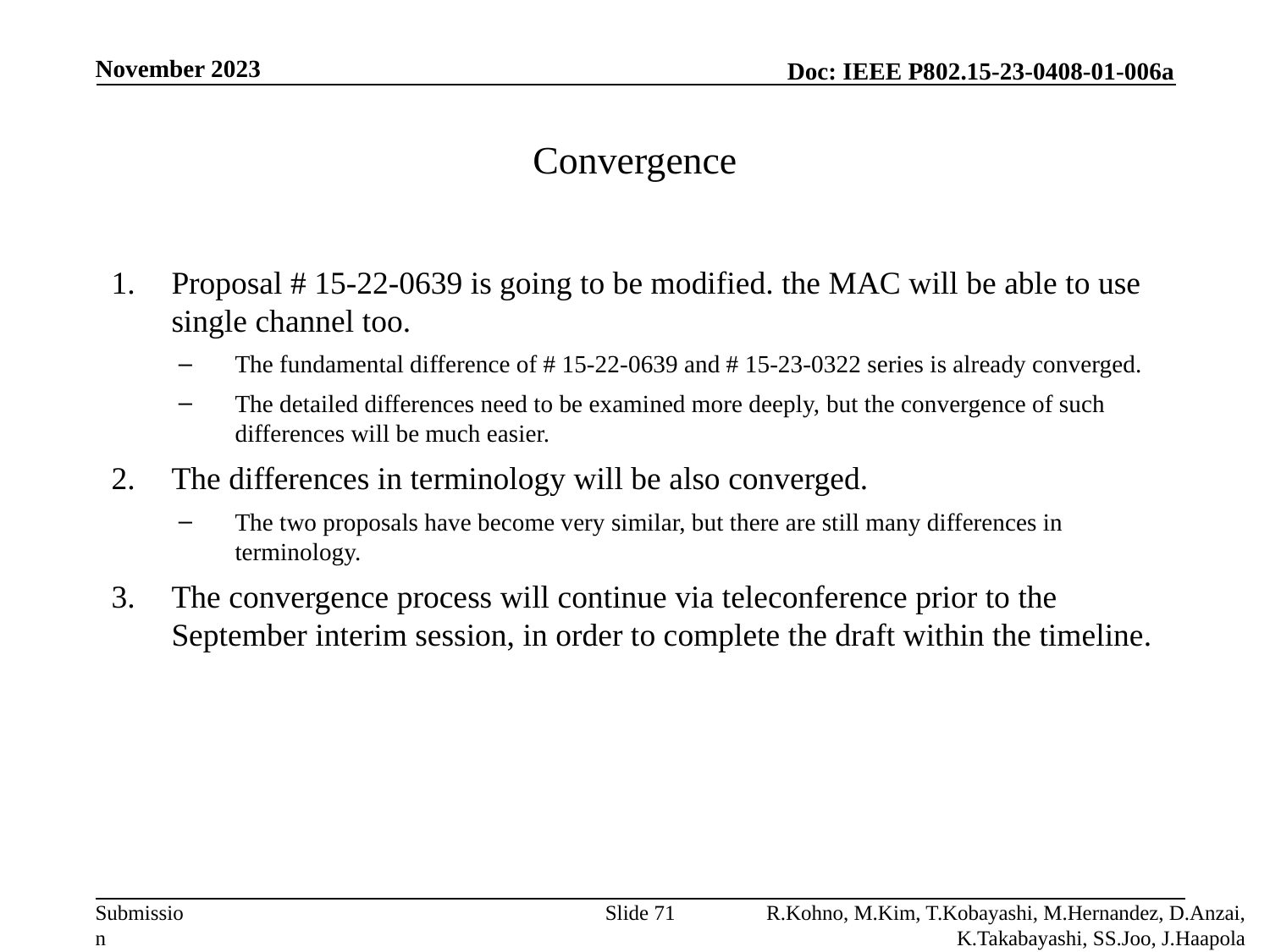

November 2023
# Convergence
Proposal # 15-22-0639 is going to be modified. the MAC will be able to use single channel too.
The fundamental difference of # 15-22-0639 and # 15-23-0322 series is already converged.
The detailed differences need to be examined more deeply, but the convergence of such differences will be much easier.
The differences in terminology will be also converged.
The two proposals have become very similar, but there are still many differences in terminology.
The convergence process will continue via teleconference prior to the September interim session, in order to complete the draft within the timeline.
Slide 71
R.Kohno, M.Kim, T.Kobayashi, M.Hernandez, D.Anzai, K.Takabayashi, SS.Joo, J.Haapola